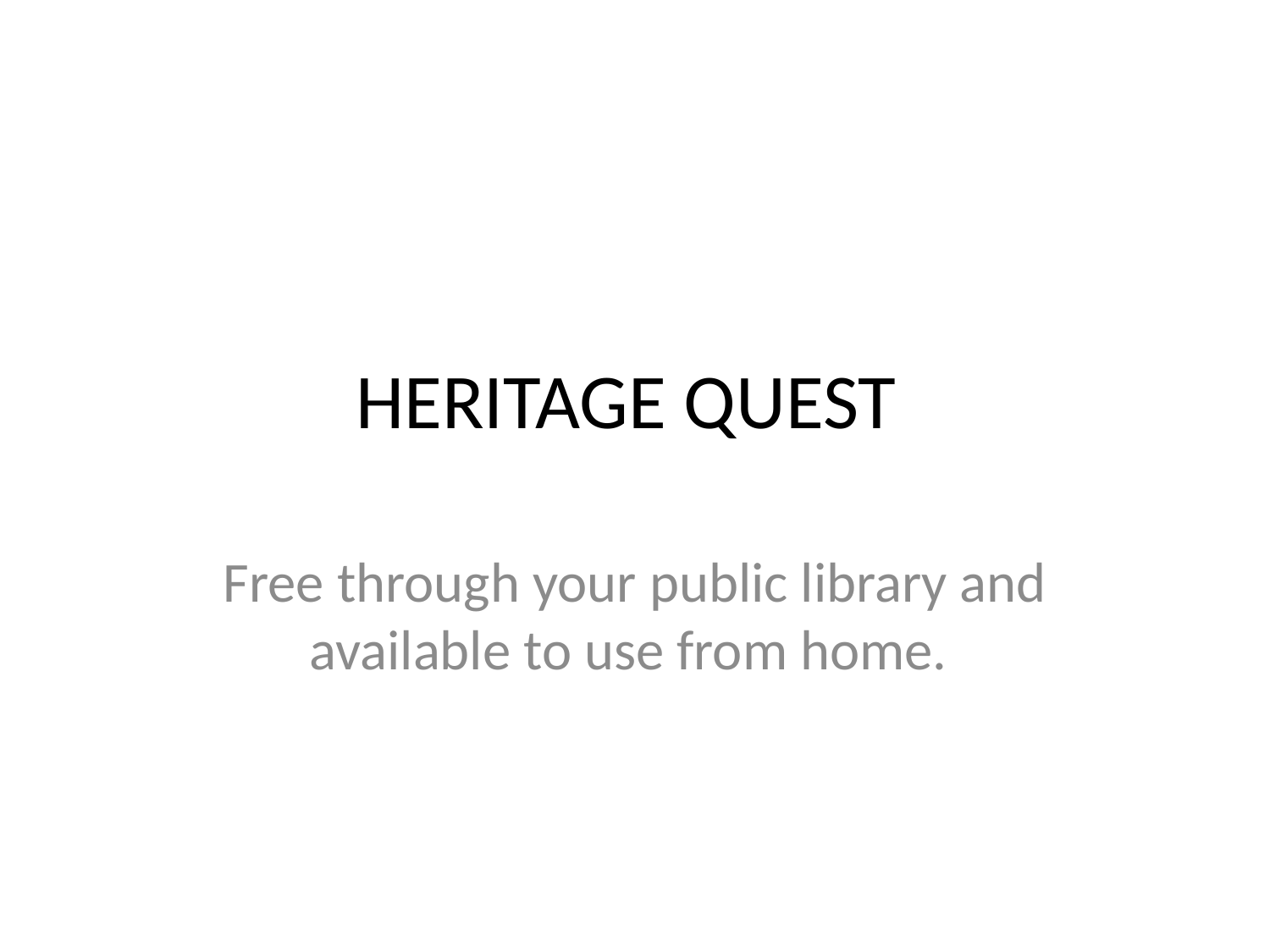

# HERITAGE QUEST
Free through your public library and available to use from home.